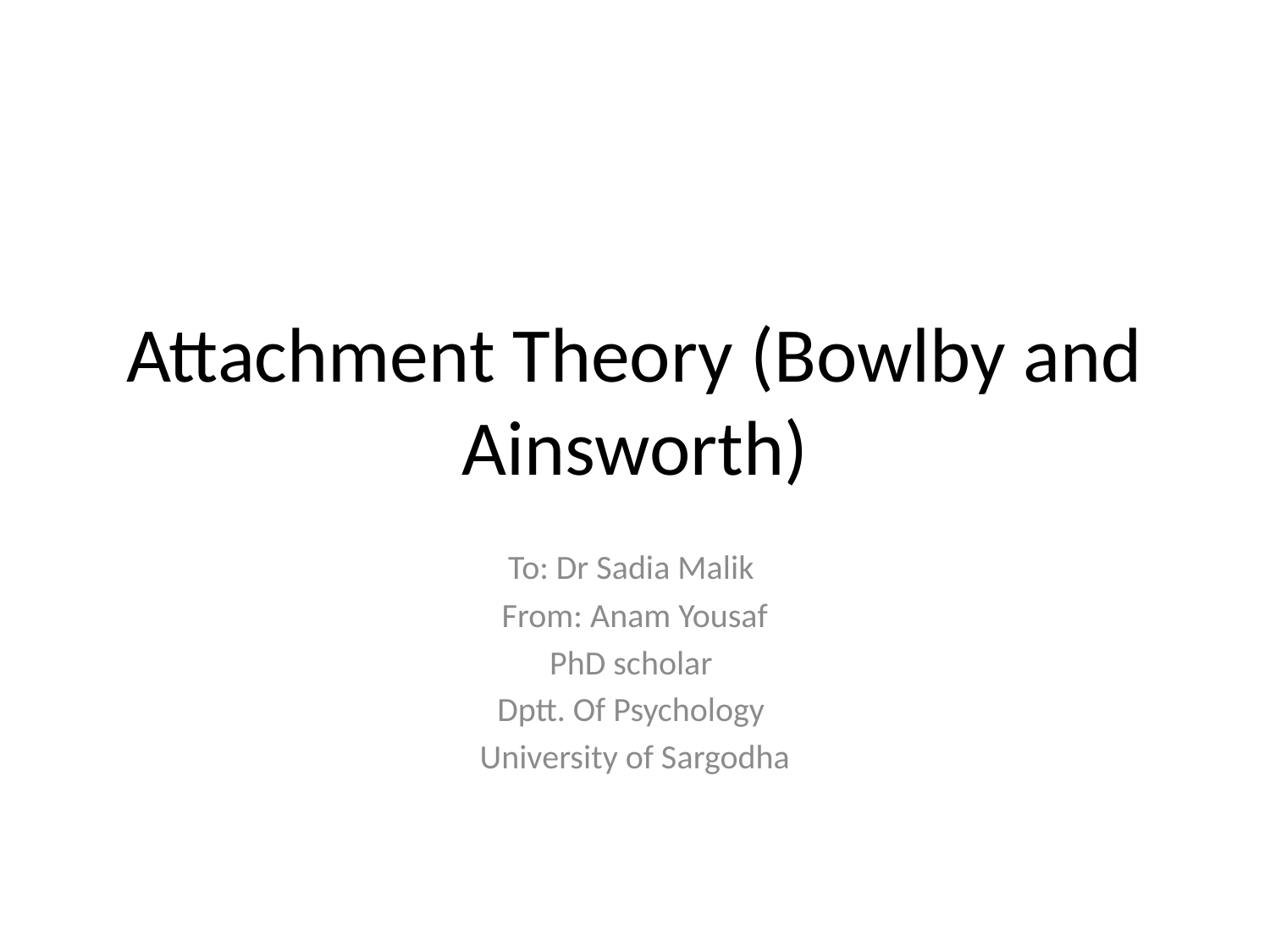

# Attachment Theory (Bowlby and Ainsworth)
To: Dr Sadia Malik
From: Anam Yousaf
PhD scholar
Dptt. Of Psychology
University of Sargodha